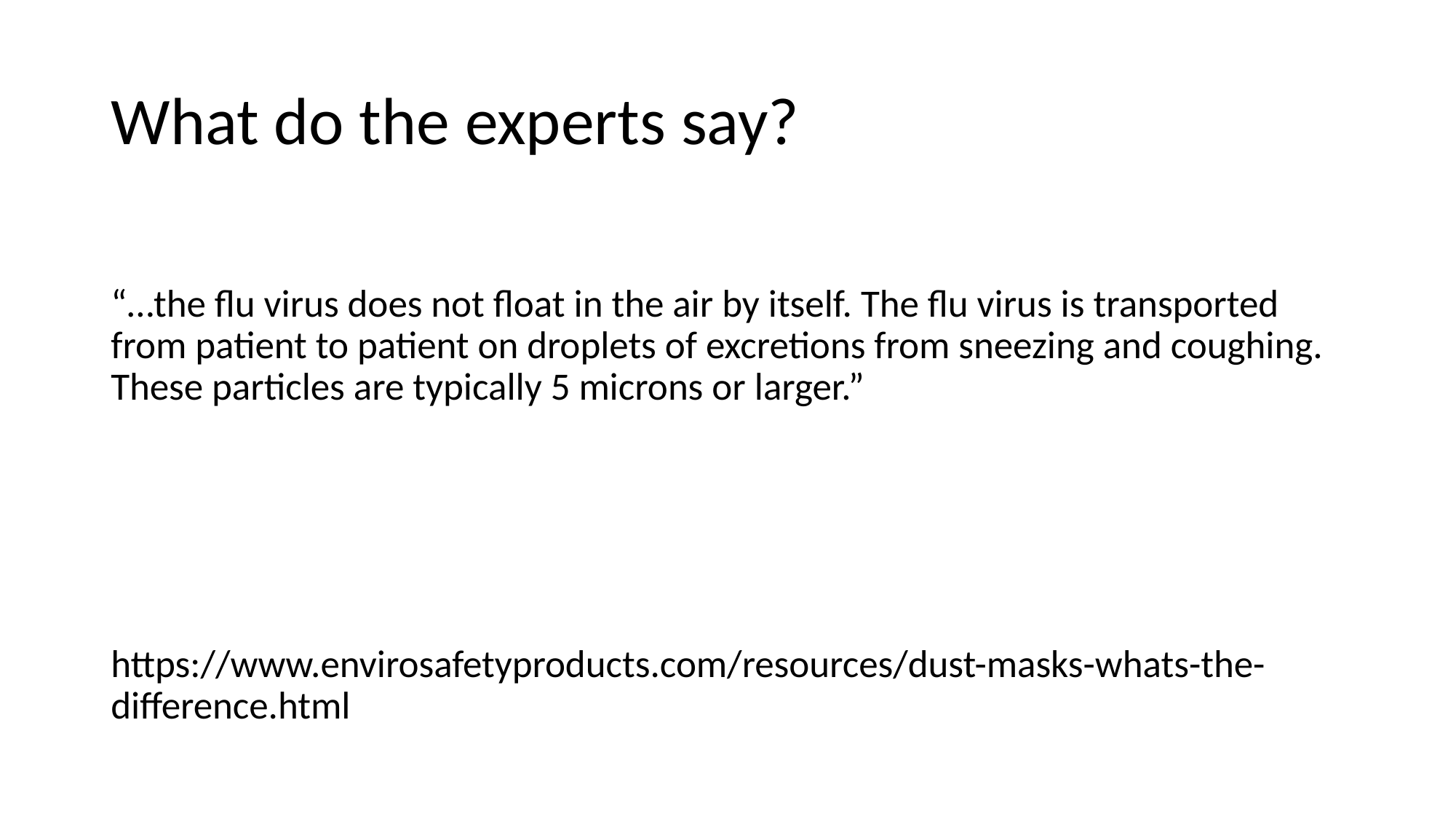

# What do the experts say?

“…the flu virus does not float in the air by itself. The flu virus is transported from patient to patient on droplets of excretions from sneezing and coughing. These particles are typically 5 microns or larger.”

https://www.envirosafetyproducts.com/resources/dust-masks-whats-the-difference.html